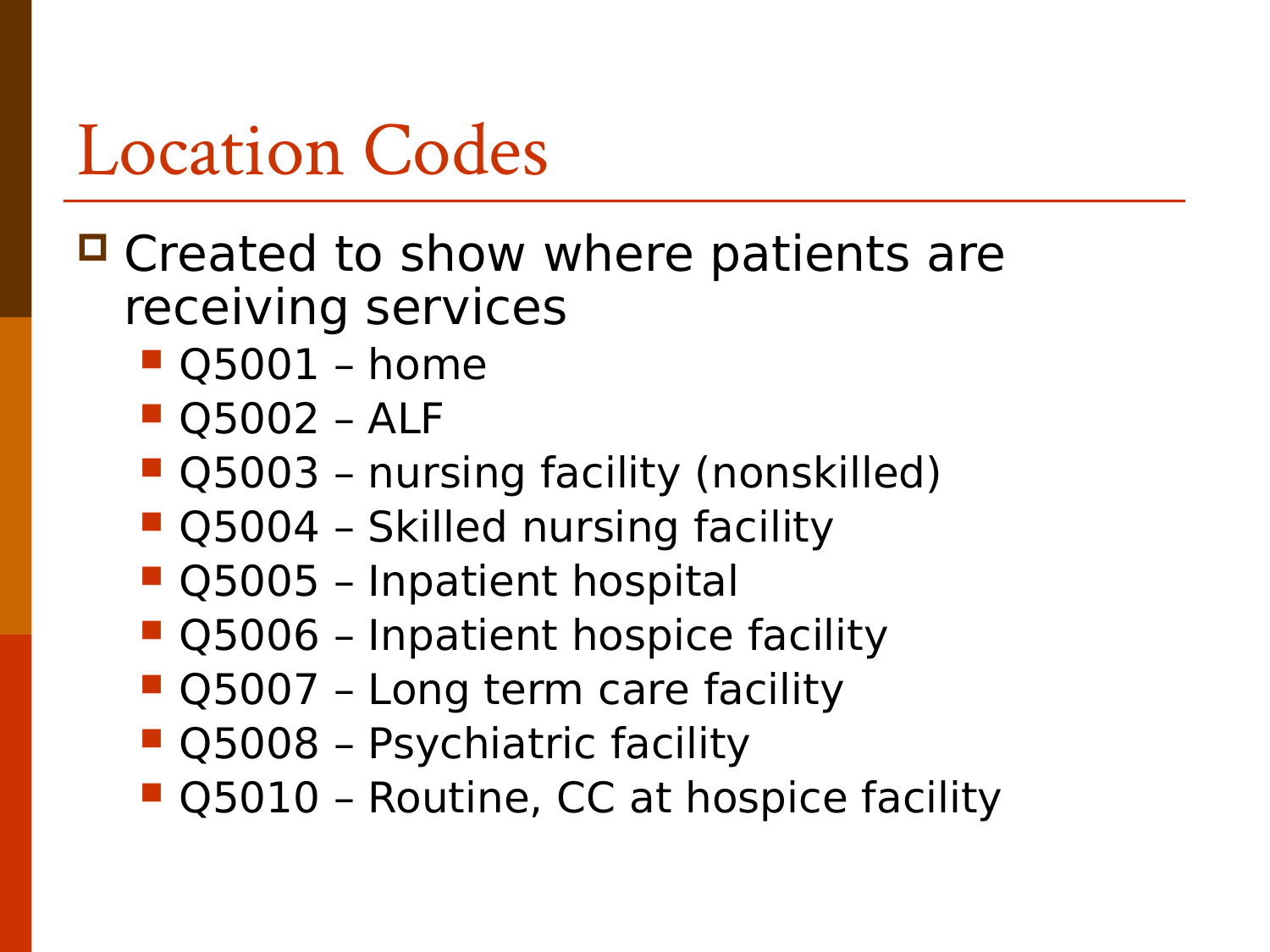

# Location Codes
Created to show where patients are receiving services
Q5001 – home
Q5002 – ALF
Q5003 – nursing facility (nonskilled)
Q5004 – Skilled nursing facility
Q5005 – Inpatient hospital
Q5006 – Inpatient hospice facility
Q5007 – Long term care facility
Q5008 – Psychiatric facility
Q5010 – Routine, CC at hospice facility